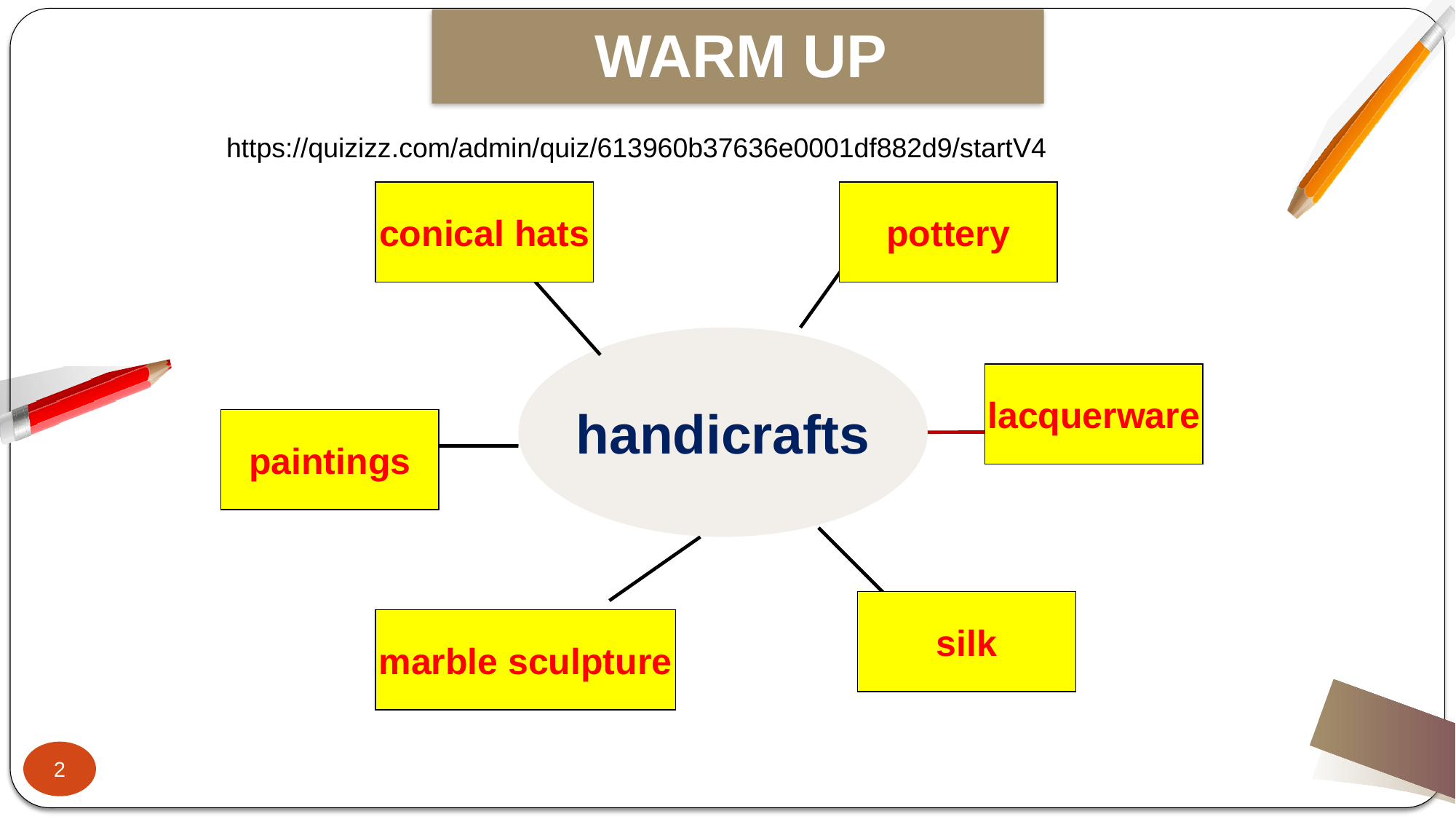

# WARM UP
https://quizizz.com/admin/quiz/613960b37636e0001df882d9/startV4
conical hats
pottery

handicrafts
lacquerware
paintings

silk
marble sculpture
2